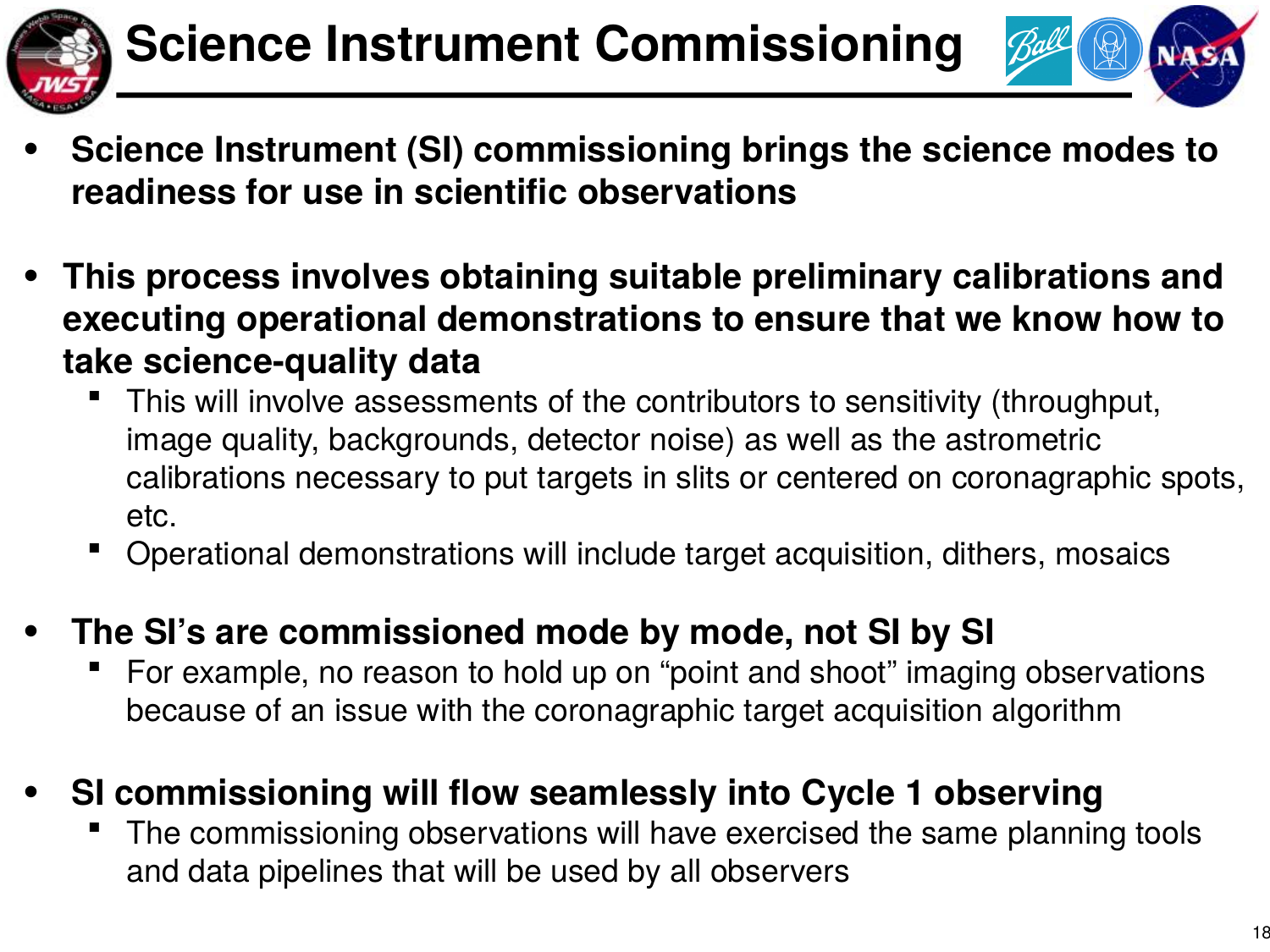

# Science Instrument Commissioning
Science Instrument (SI) commissioning brings the science modes to readiness for use in scientific observations

This process involves obtaining suitable preliminary calibrations and executing operational demonstrations to ensure that we know how to take science-quality data
This will involve assessments of the contributors to sensitivity (throughput, image quality, backgrounds, detector noise) as well as the astrometric calibrations necessary to put targets in slits or centered on coronagraphic spots, etc.
Operational demonstrations will include target acquisition, dithers, mosaics

The SI’s are commissioned mode by mode, not SI by SI
For example, no reason to hold up on “point and shoot” imaging observations because of an issue with the coronagraphic target acquisition algorithm

SI commissioning will flow seamlessly into Cycle 1 observing
The commissioning observations will have exercised the same planning tools and data pipelines that will be used by all observers